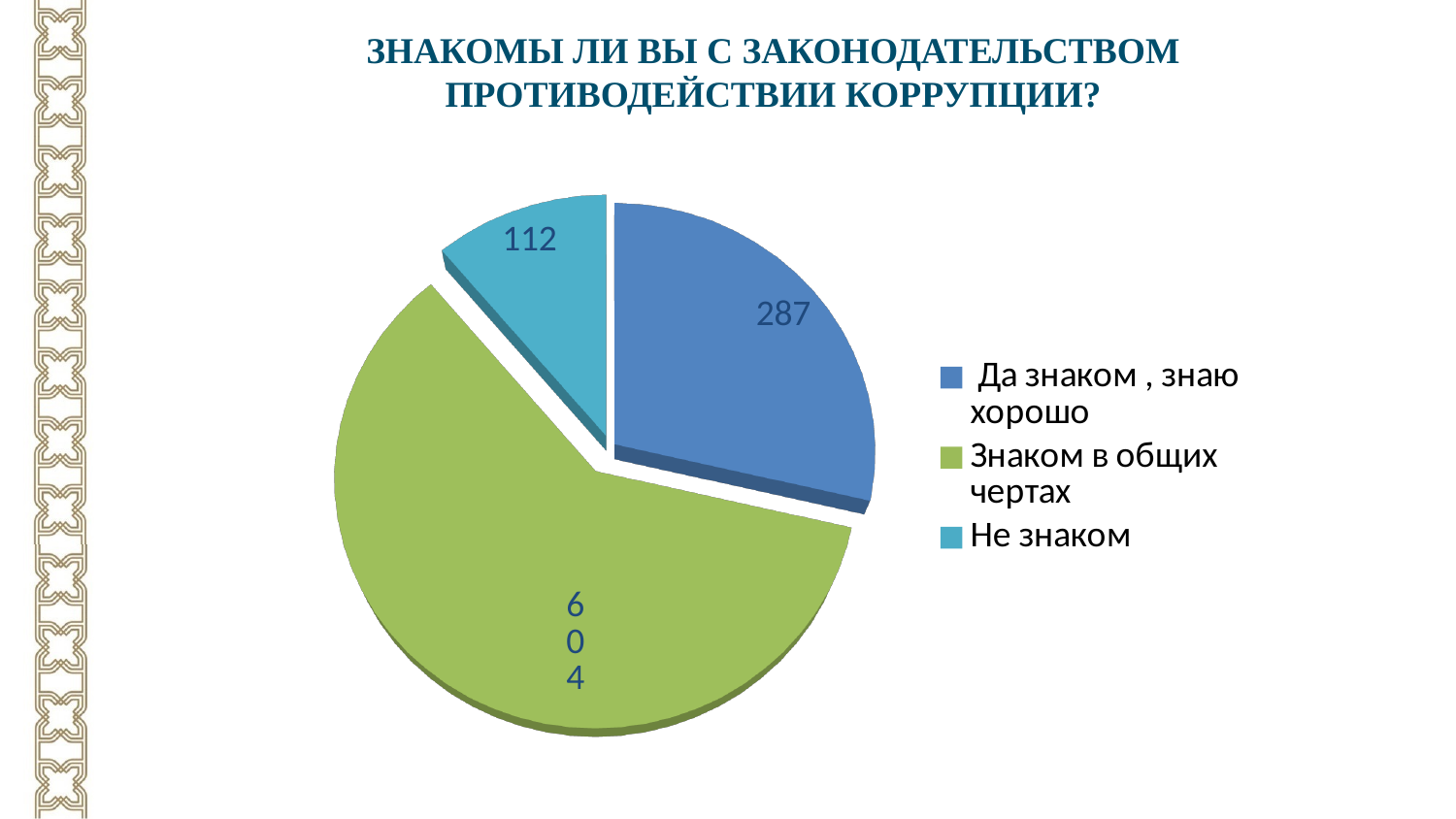

# Знакомы ли Вы с законодательством противодействии коррупции?

[unsupported chart]